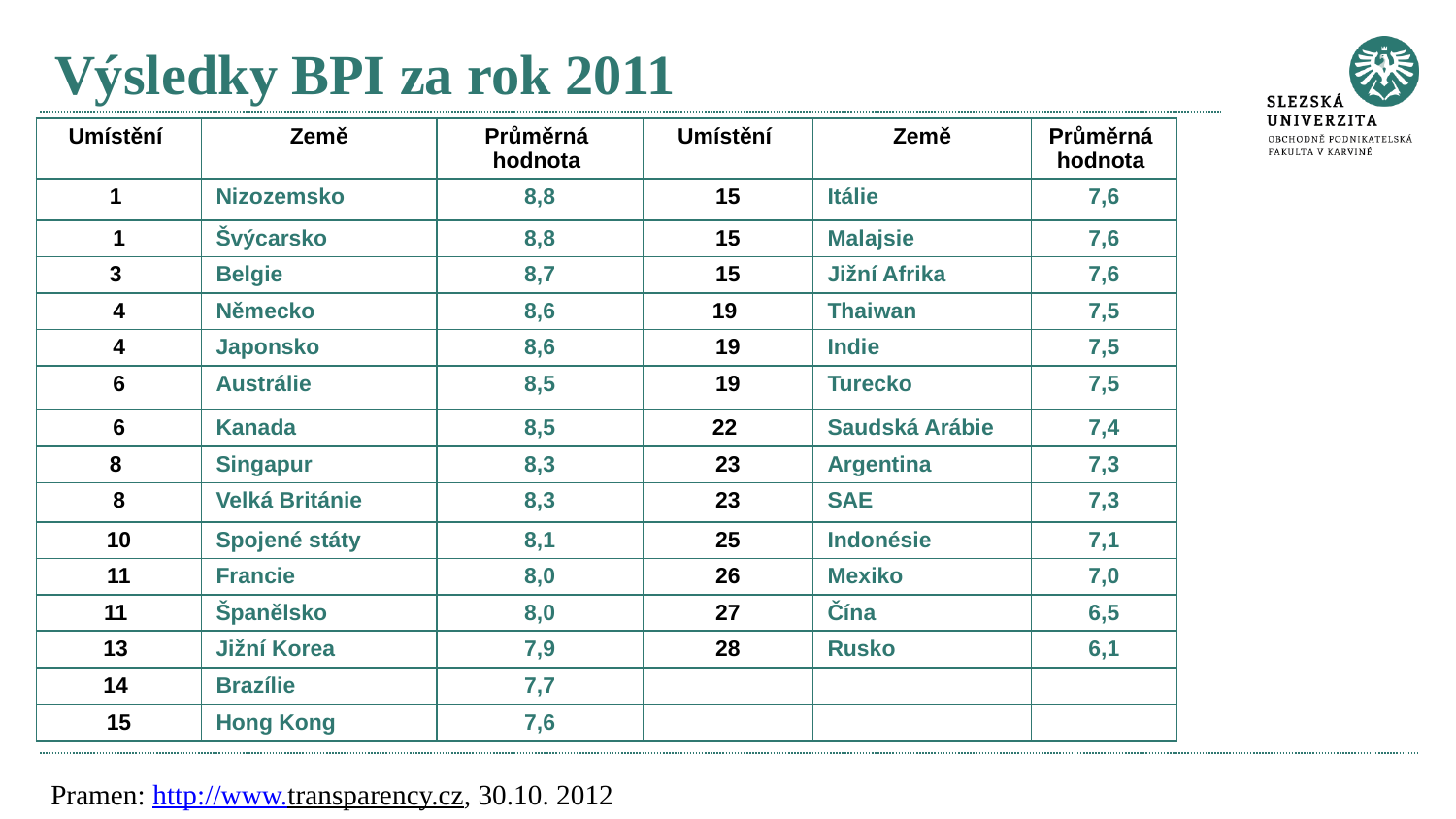

# Výsledky BPI za rok 2011
| Umístění | Země | Průměrná hodnota | Umístění | Země | Průměrná hodnota |
| --- | --- | --- | --- | --- | --- |
| 1 | Nizozemsko | 8,8 | 15 | Itálie | 7,6 |
| 1 | Švýcarsko | 8,8 | 15 | Malajsie | 7,6 |
| 3 | Belgie | 8,7 | 15 | Jižní Afrika | 7,6 |
| 4 | Německo | 8,6 | 19 | Thaiwan | 7,5 |
| 4 | Japonsko | 8,6 | 19 | Indie | 7,5 |
| 6 | Austrálie | 8,5 | 19 | Turecko | 7,5 |
| 6 | Kanada | 8,5 | 22 | Saudská Arábie | 7,4 |
| 8 | Singapur | 8,3 | 23 | Argentina | 7,3 |
| 8 | Velká Británie | 8,3 | 23 | SAE | 7,3 |
| 10 | Spojené státy | 8,1 | 25 | Indonésie | 7,1 |
| 11 | Francie | 8,0 | 26 | Mexiko | 7,0 |
| 11 | Španělsko | 8,0 | 27 | Čína | 6,5 |
| 13 | Jižní Korea | 7,9 | 28 | Rusko | 6,1 |
| 14 | Brazílie | 7,7 |  |  |  |
| 15 | Hong Kong | 7,6 |  |  |  |
Pramen: http://www.transparency.cz, 30.10. 2012